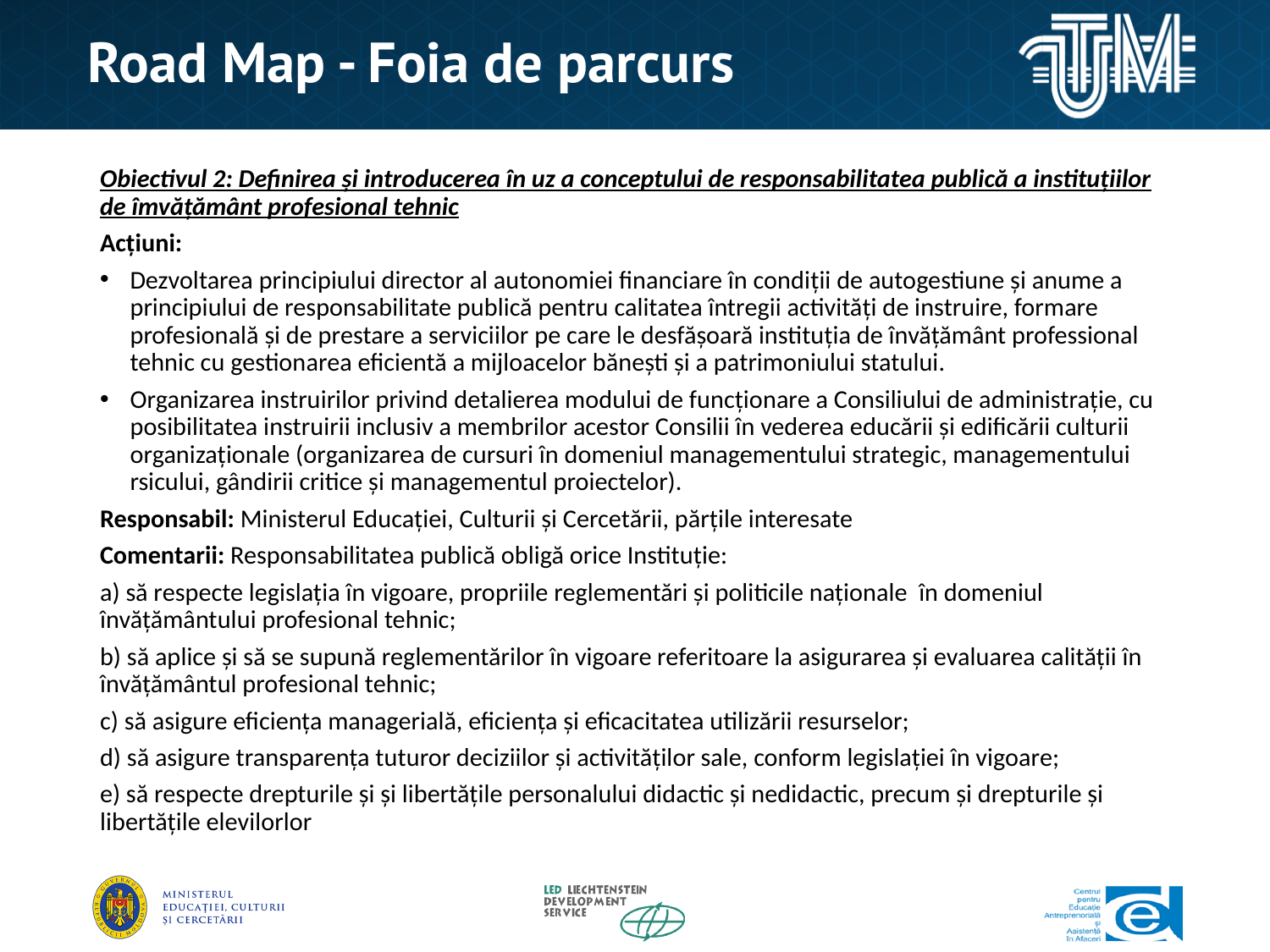

# Road Map - Foia de parcurs
Obiectivul 2: Definirea și introducerea în uz a conceptului de responsabilitatea publică a instituțiilor de îmvățământ profesional tehnic
Acțiuni:
Dezvoltarea principiului director al autonomiei financiare în condiţii de autogestiune și anume a principiului de responsabilitate publică pentru calitatea întregii activităţi de instruire, formare profesională şi de prestare a serviciilor pe care le desfăşoară instituția de învățământ professional tehnic cu gestionarea eficientă a mijloacelor băneşti şi a patrimoniului statului.
Organizarea instruirilor privind detalierea modului de funcționare a Consiliului de administrație, cu posibilitatea instruirii inclusiv a membrilor acestor Consilii în vederea educării și edificării culturii organizaționale (organizarea de cursuri în domeniul managementului strategic, managementului rsicului, gândirii critice și managementul proiectelor).
Responsabil: Ministerul Educației, Culturii și Cercetării, părțile interesate
Comentarii: Responsabilitatea publică obligă orice Instituție:
a) să respecte legislaţia în vigoare, propriile reglementări și politicile naționale  în domeniul învățământului profesional tehnic;
b) să aplice și să se supună reglementărilor în vigoare referitoare la asigurarea și evaluarea calității în învățământul profesional tehnic;
c) să asigure eficiența managerială, eficiența şi eficacitatea utilizării resurselor;
d) să asigure transparența tuturor deciziilor și activităților sale, conform legislației în vigoare;
e) să respecte drepturile și și libertățile personalului didactic și nedidactic, precum și drepturile și libertățile elevilorlor